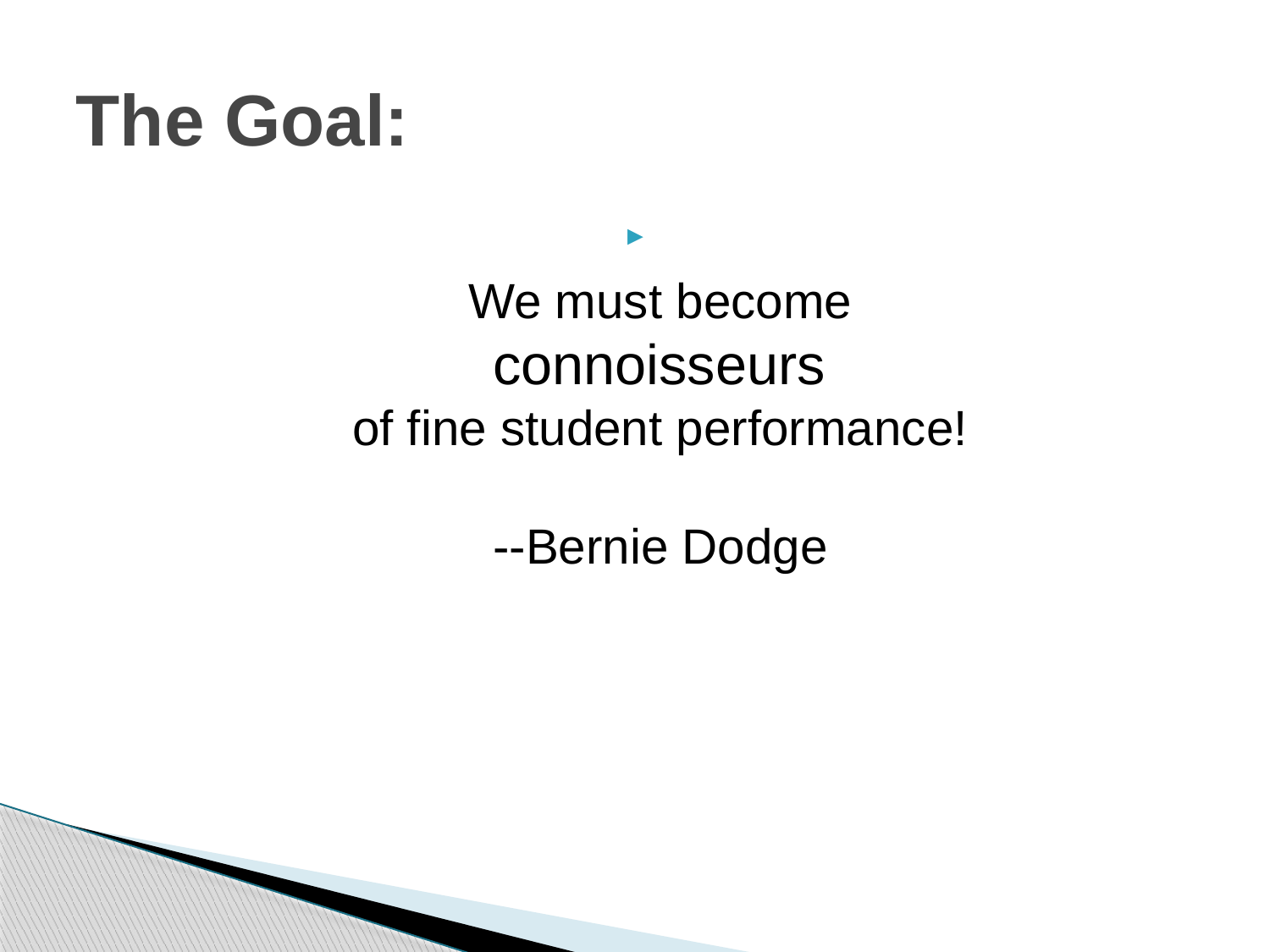

# The Goal:
We must become
 connoisseurs
of fine student performance!
--Bernie Dodge